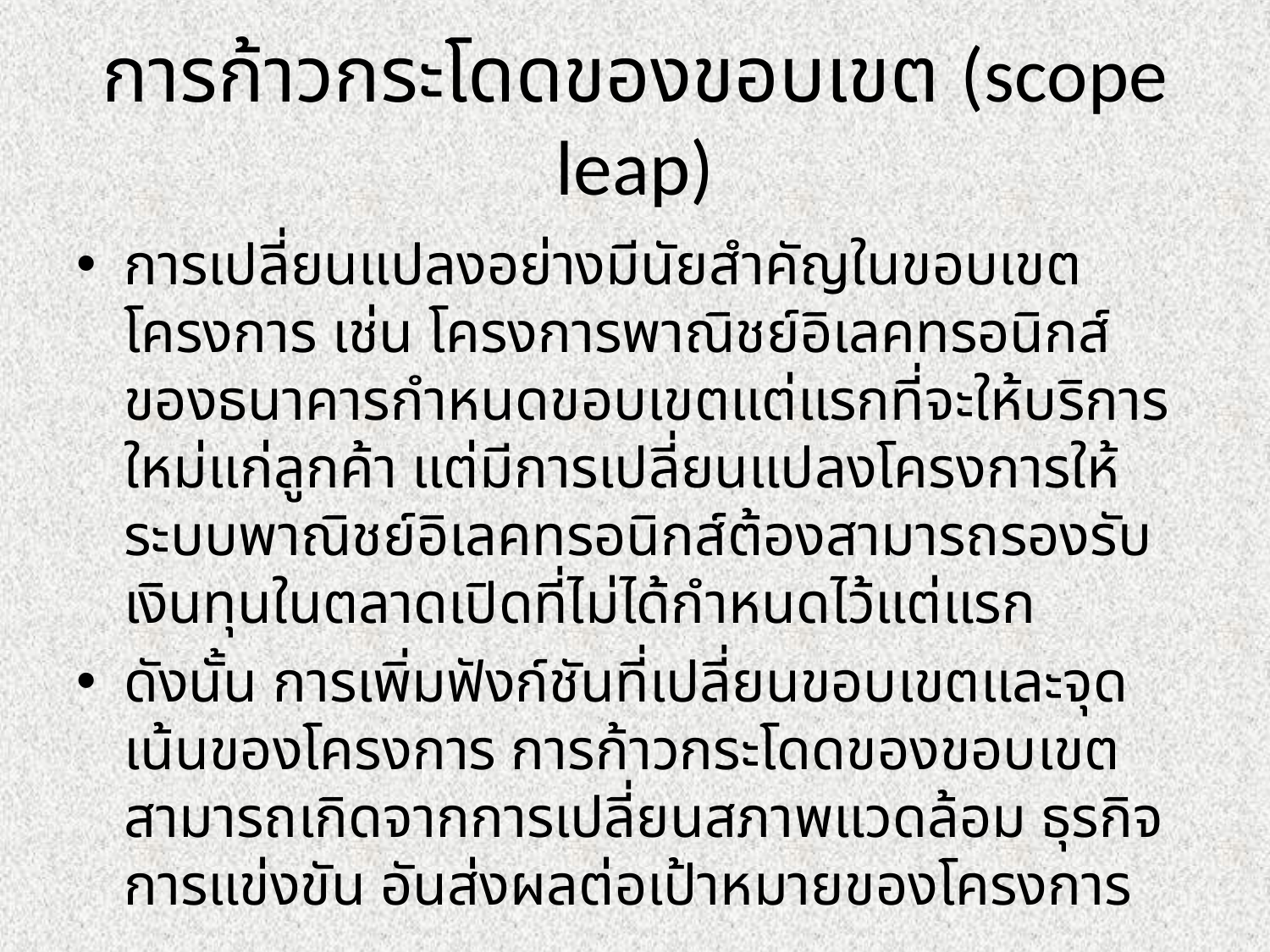

# การก้าวกระโดดของขอบเขต (scope leap)
การเปลี่ยนแปลงอย่างมีนัยสำคัญในขอบเขตโครงการ เช่น โครงการพาณิชย์อิเลคทรอนิกส์ของธนาคารกำหนดขอบเขตแต่แรกที่จะให้บริการใหม่แก่ลูกค้า แต่มีการเปลี่ยนแปลงโครงการให้ระบบพาณิชย์อิเลคทรอนิกส์ต้องสามารถรองรับเงินทุนในตลาดเปิดที่ไม่ได้กำหนดไว้แต่แรก
ดังนั้น การเพิ่มฟังก์ชันที่เปลี่ยนขอบเขตและจุดเน้นของโครงการ การก้าวกระโดดของขอบเขตสามารถเกิดจากการเปลี่ยนสภาพแวดล้อม ธุรกิจ การแข่งขัน อันส่งผลต่อเป้าหมายของโครงการ